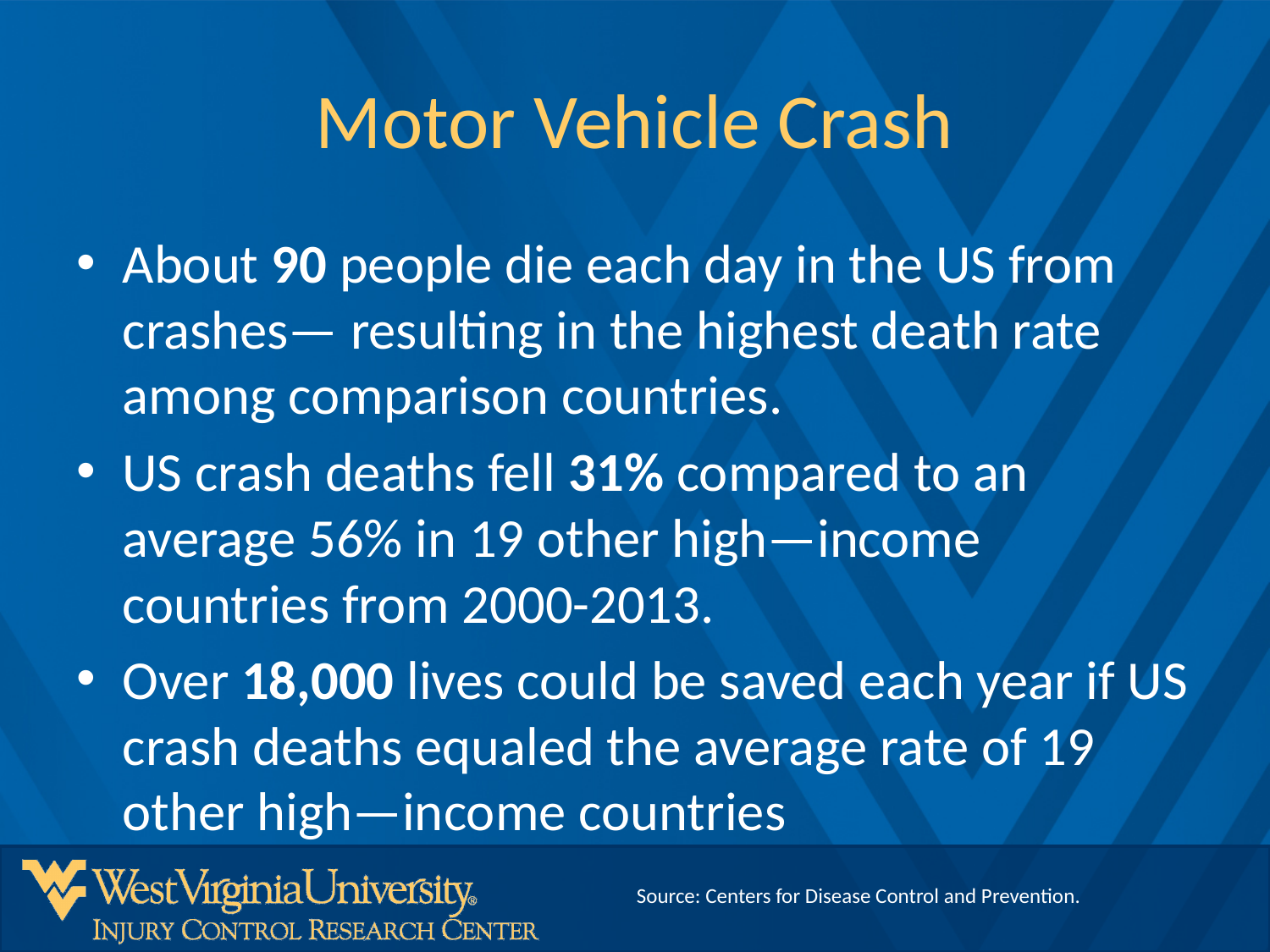

# Motor Vehicle Crash
About 90 people die each day in the US from crashes— resulting in the highest death rate among comparison countries.
US crash deaths fell 31% compared to an average 56% in 19 other high—income countries from 2000-2013.
Over 18,000 lives could be saved each year if US crash deaths equaled the average rate of 19 other high—income countries

Source: Centers for Disease Control and Prevention.